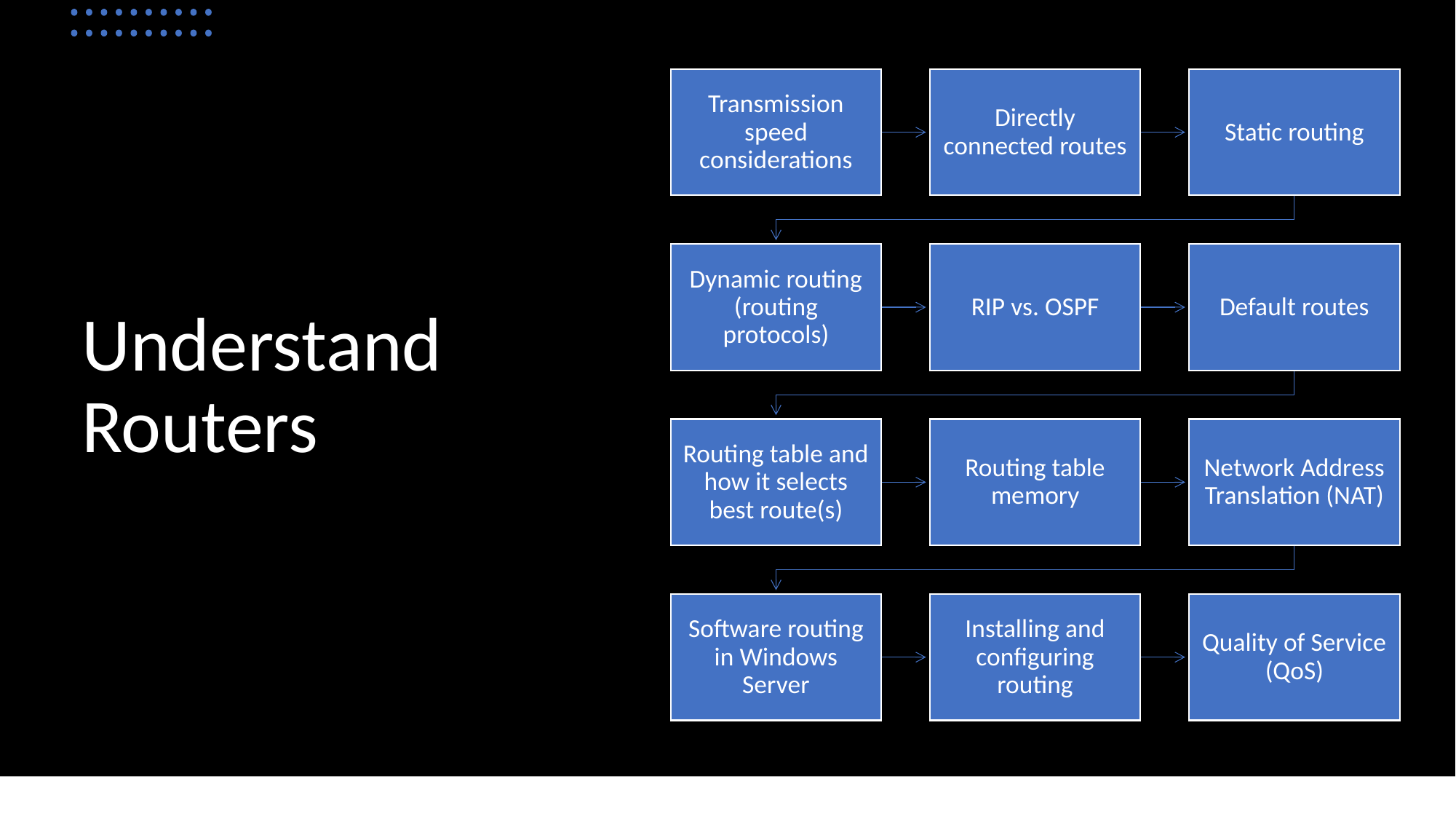

Transmission speed considerations

Directly connected routes

Static routing

Dynamic routing (routing protocols)

RIP vs. OSPF

Default routes

Routing table and how it selects best route(s)

Routing table memory

Network Address Translation (NAT)

Software routing in Windows Server

Installing and configuring routing
Quality of Service (QoS)
# Understand Routers